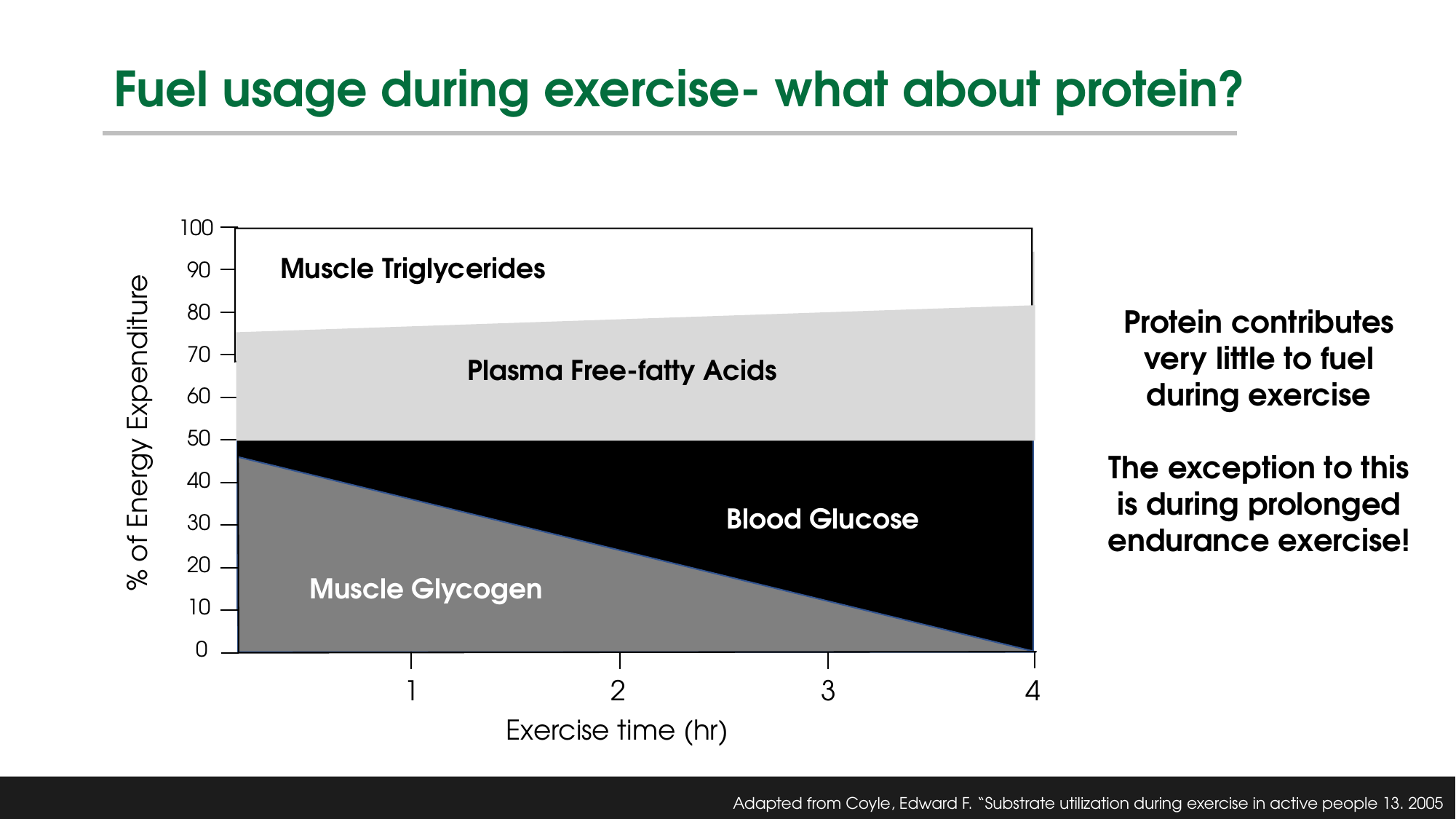

# Fuel usage during exercise- what about protein?
100

Muscle Triglycerides
90

80

70
Plasma Free-fatty Acids
60
% of Energy Expenditure
50

40
Blood Glucose
30
20
Muscle Glycogen
10
0
1
2
3
4
Exercise time (hr)
Protein contributes very little to fuel during exercise

The exception to this is during prolonged endurance exercise!
Adapted from Coyle, Edward F. “Substrate utilization during exercise in active people 13. 2005